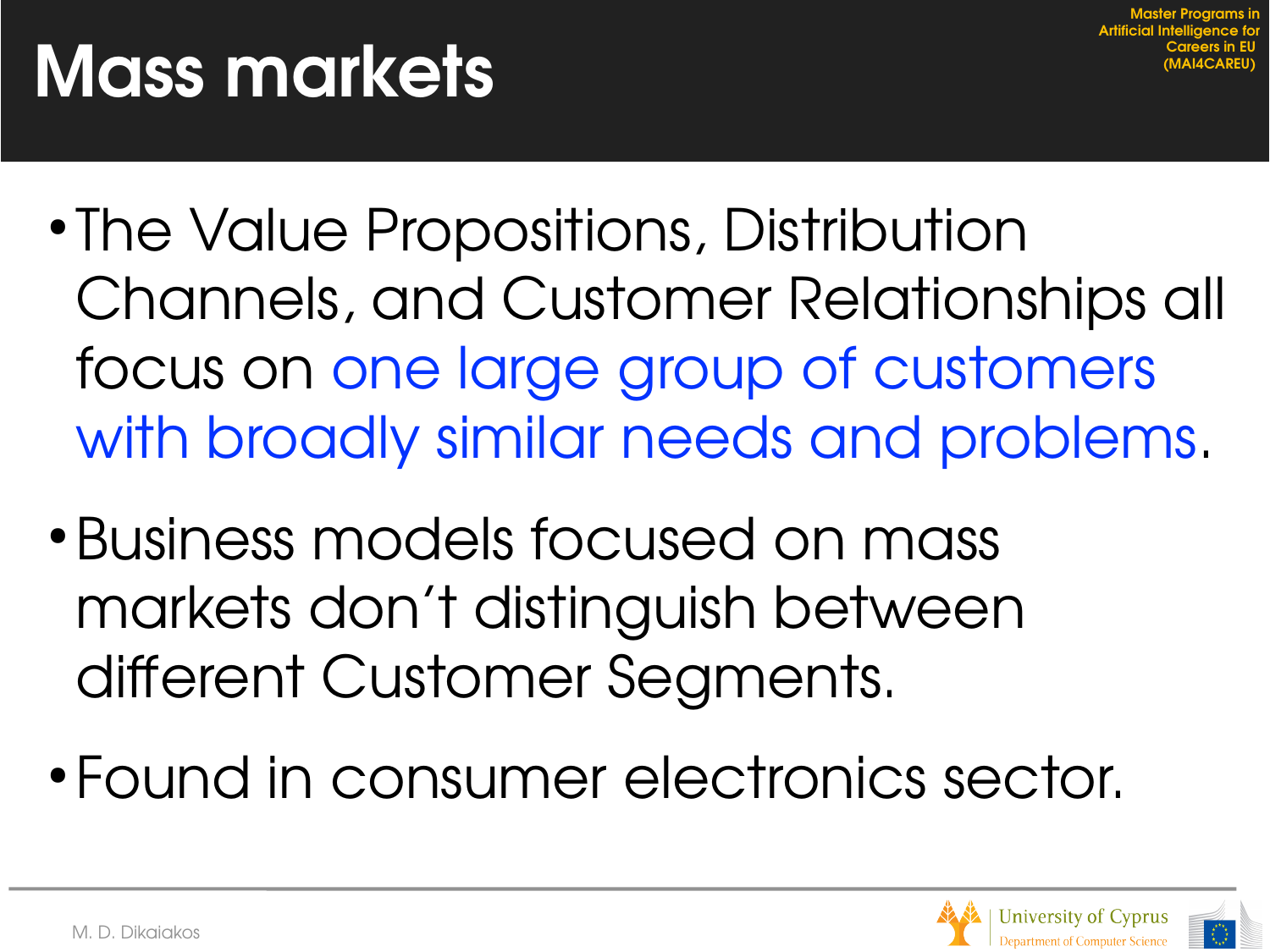

# Mass markets
The Value Propositions, Distribution Channels, and Customer Relationships all focus on one large group of customers with broadly similar needs and problems.
Business models focused on mass markets don’t distinguish between different Customer Segments.
Found in consumer electronics sector.
21